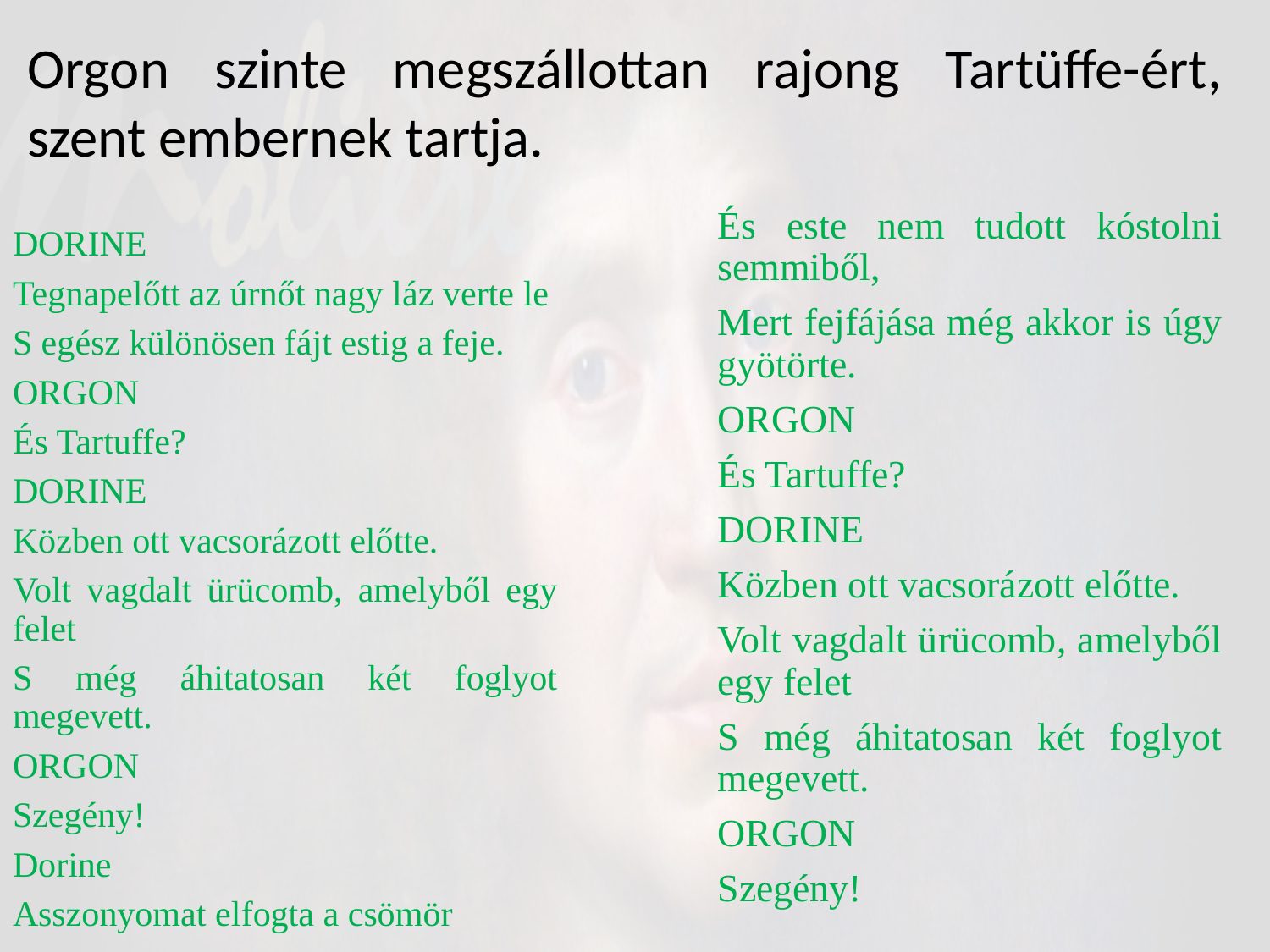

Orgon szinte megszállottan rajong Tartüffe-ért, szent embernek tartja.
És este nem tudott kóstolni semmiből,
Mert fejfájása még akkor is úgy gyötörte.
ORGON
És Tartuffe?
DORINE
Közben ott vacsorázott előtte.
Volt vagdalt ürücomb, amelyből egy felet
S még áhitatosan két foglyot megevett.
ORGON
Szegény!
DORINE
Tegnapelőtt az úrnőt nagy láz verte le
S egész különösen fájt estig a feje.
ORGON
És Tartuffe?
DORINE
Közben ott vacsorázott előtte.
Volt vagdalt ürücomb, amelyből egy felet
S még áhitatosan két foglyot megevett.
ORGON
Szegény!
Dorine
Asszonyomat elfogta a csömör